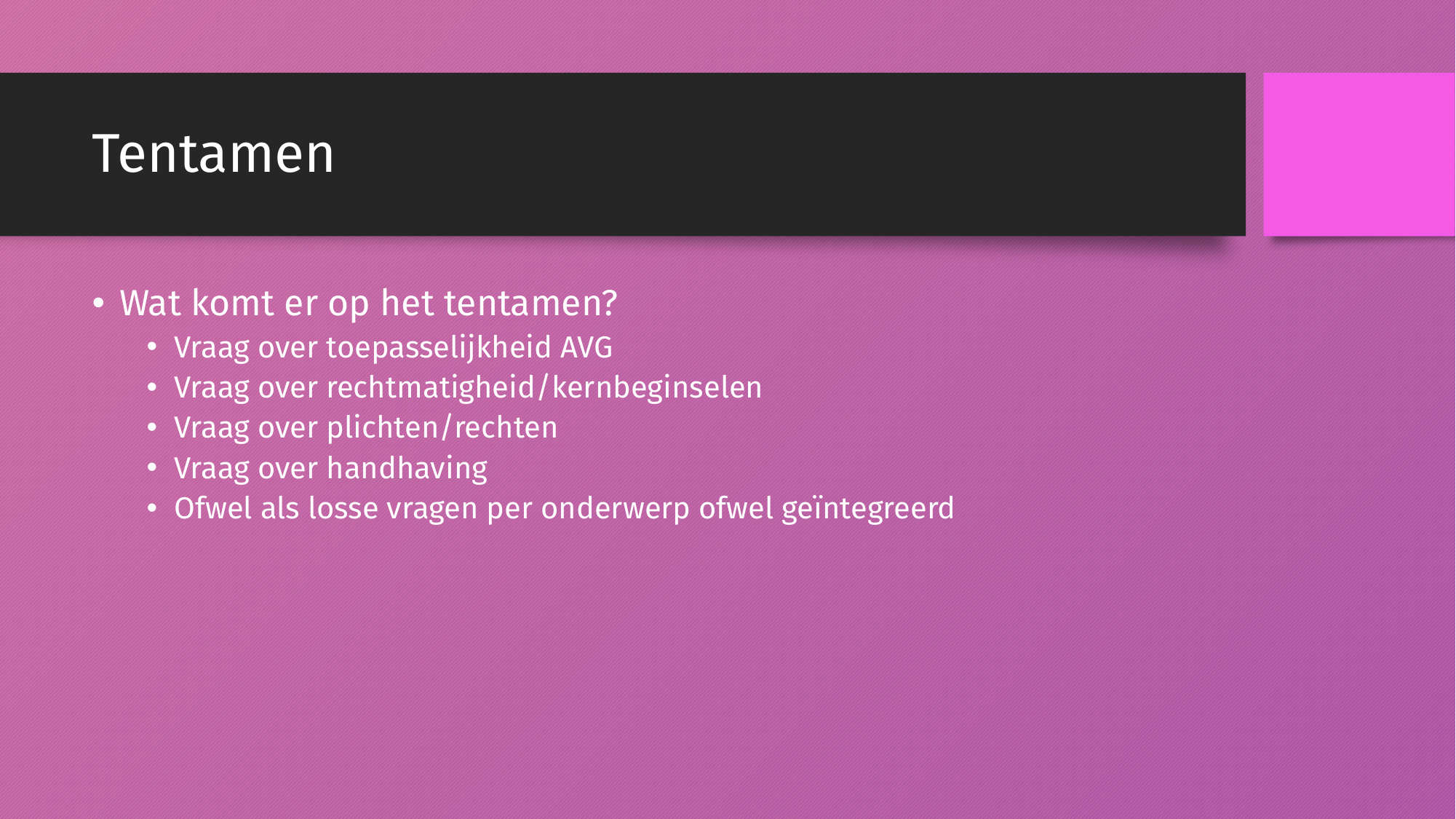

# Tentamen
Wat komt er op het tentamen?
Vraag over toepasselijkheid AVG
Vraag over rechtmatigheid/kernbeginselen
Vraag over plichten/rechten
Vraag over handhaving
Ofwel als losse vragen per onderwerp ofwel geïntegreerd